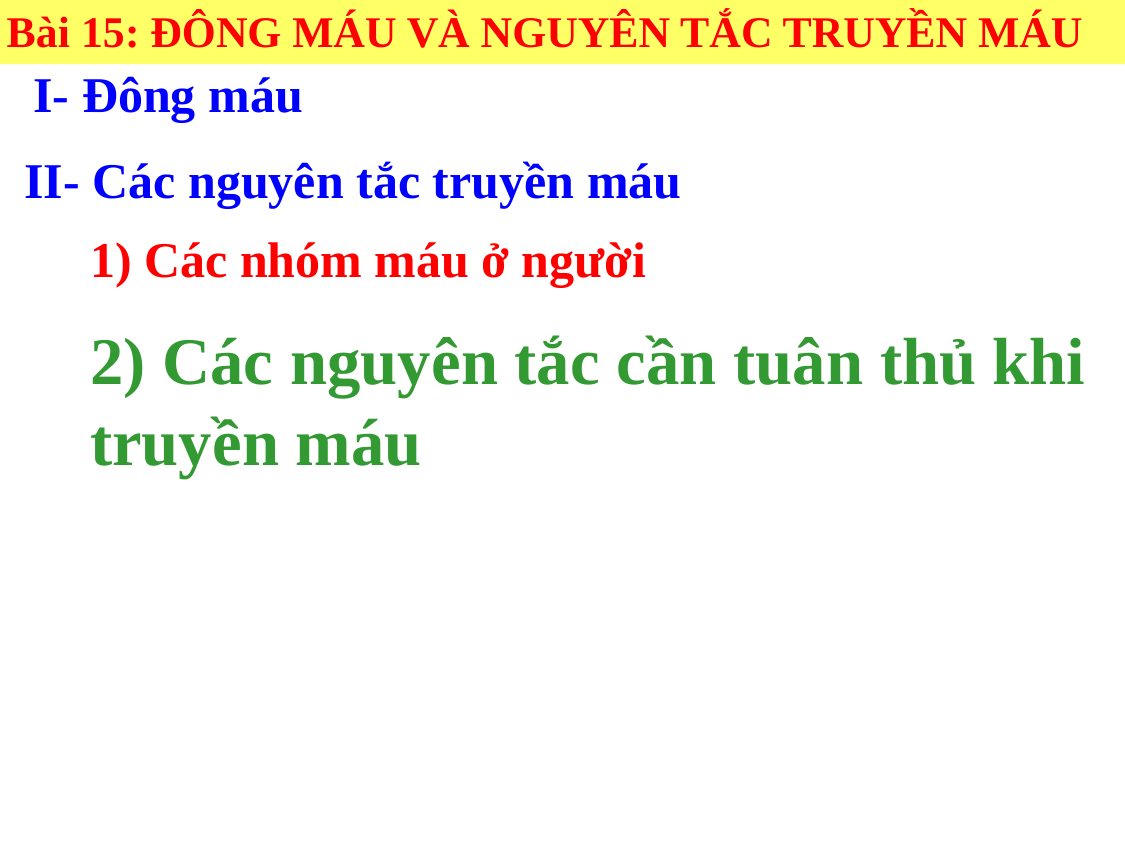

Bài 15: ĐÔNG MÁU VÀ NGUYÊN TẮC TRUYỀN MÁU
Tiết 15_Bài 15: ĐÔNG MÁU VÀ NGUYÊN TẮC TRUYỀN MÁU
I- Đông máu
II- Các nguyên tắc truyền máu
1) Các nhóm máu ở người
2) Các nguyên tắc cần tuân thủ khi truyền máu